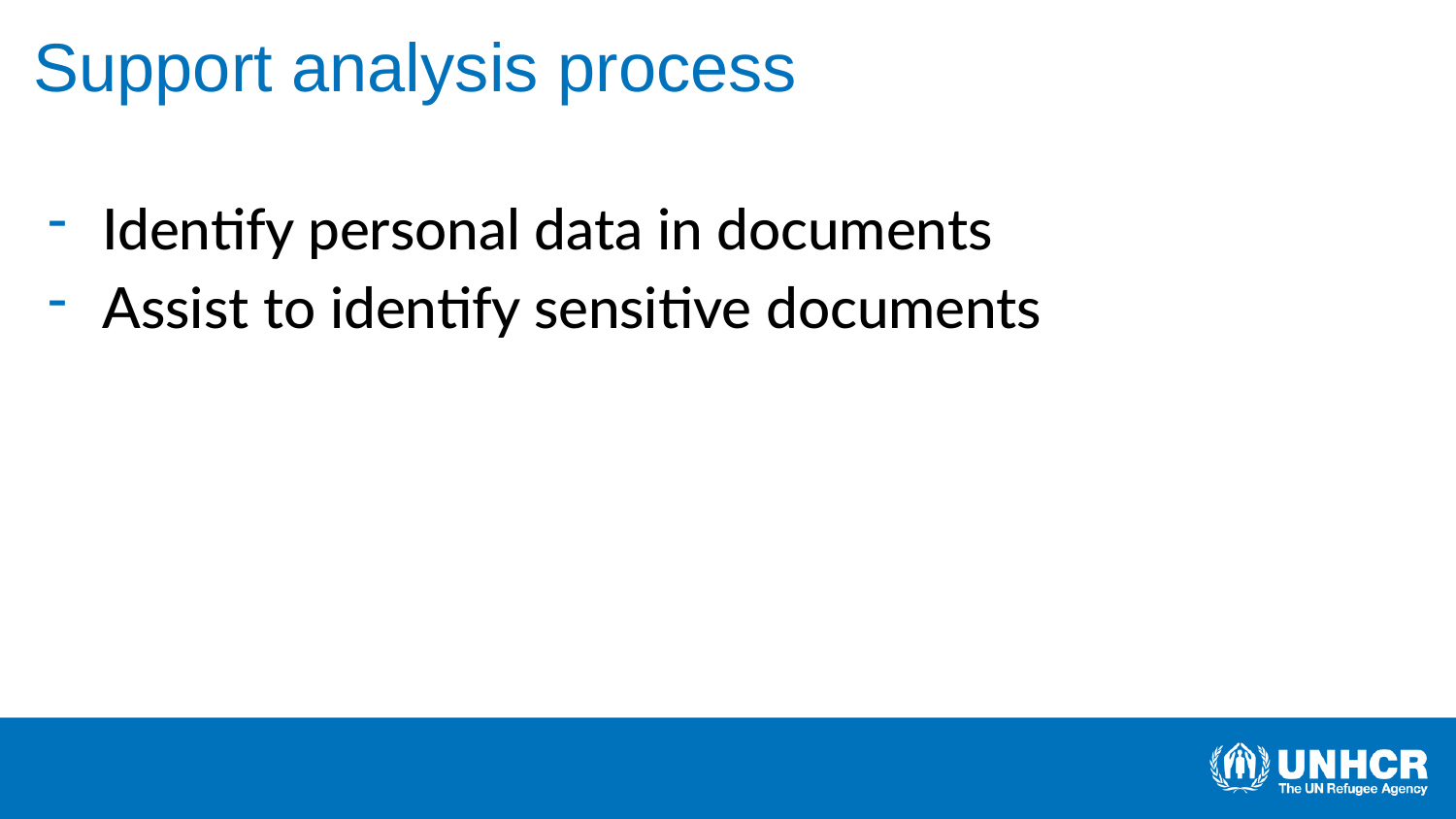

# Support analysis process

Identify personal data in documents
Assist to identify sensitive documents